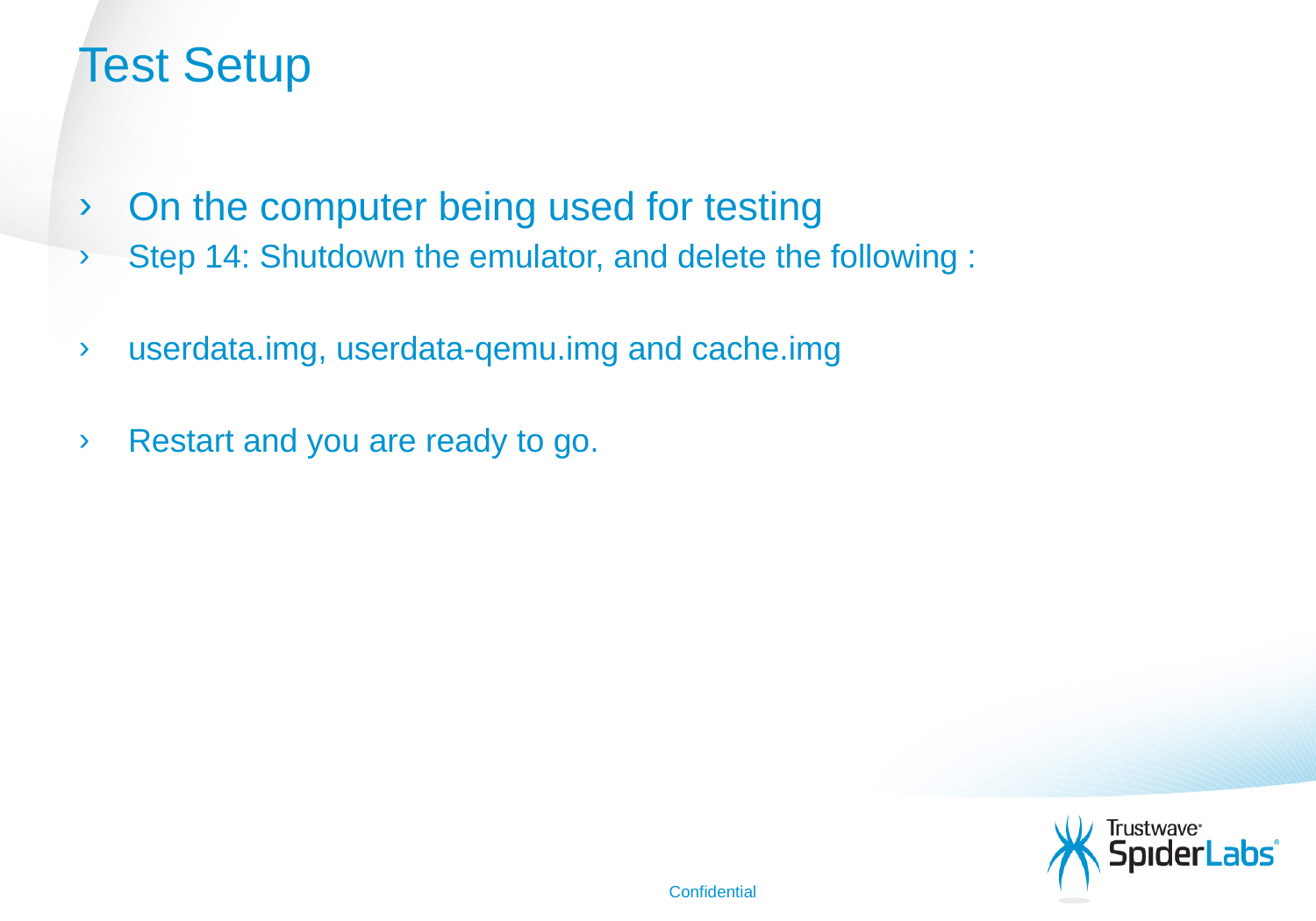

# Test Setup
On the computer being used for testing
Step 14: Shutdown the emulator, and delete the following :

userdata.img, userdata-qemu.img and cache.img

Restart and you are ready to go.